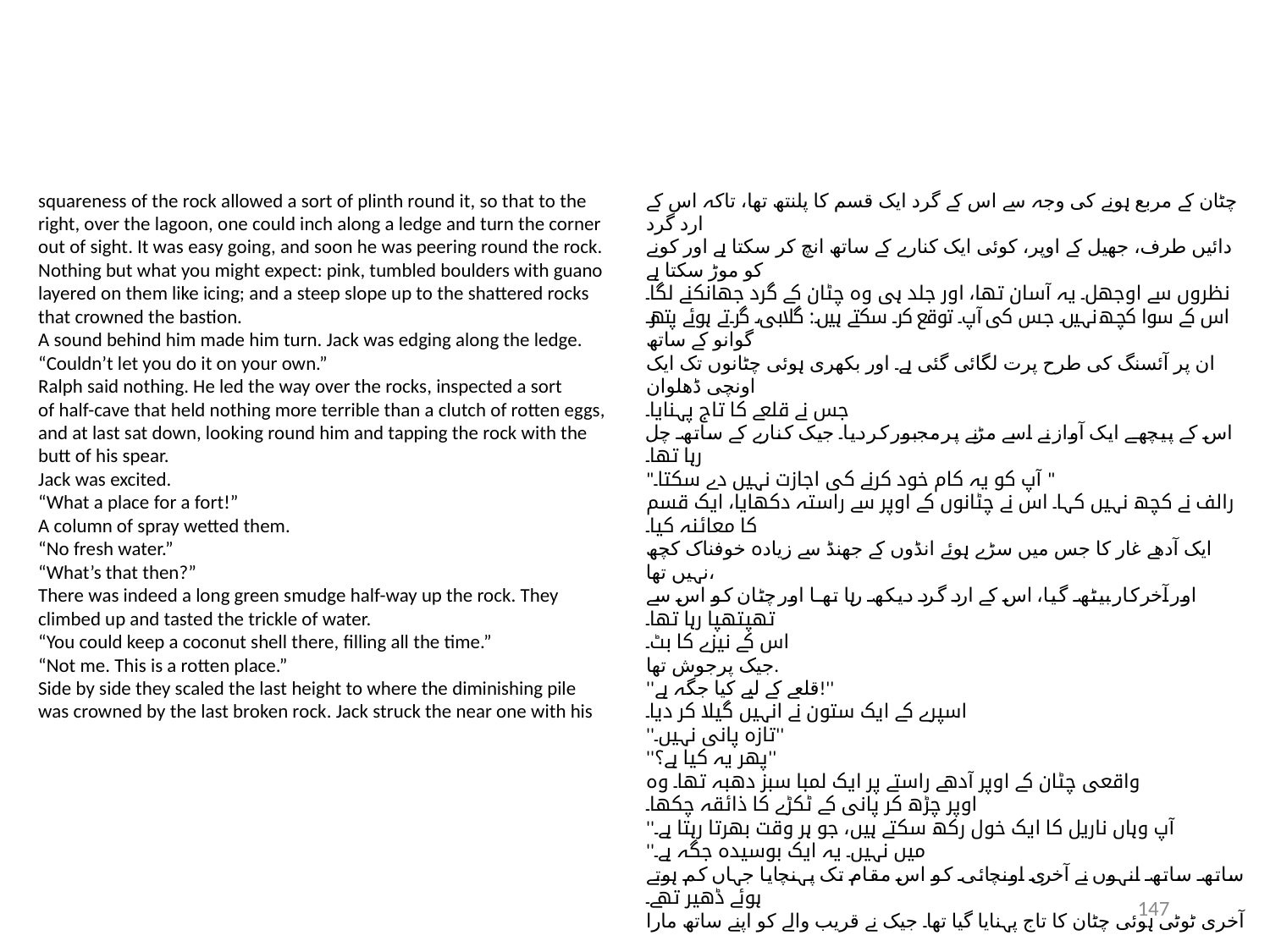

squareness of the rock allowed a sort of plinth round it, so that to the
right, over the lagoon, one could inch along a ledge and turn the corner
out of sight. It was easy going, and soon he was peering round the rock.
Nothing but what you might expect: pink, tumbled boulders with guano
layered on them like icing; and a steep slope up to the shattered rocks
that crowned the bastion.
A sound behind him made him turn. Jack was edging along the ledge.
“Couldn’t let you do it on your own.”
Ralph said nothing. He led the way over the rocks, inspected a sort
of half-cave that held nothing more terrible than a clutch of rotten eggs,
and at last sat down, looking round him and tapping the rock with the
butt of his spear.
Jack was excited.
“What a place for a fort!”
A column of spray wetted them.
“No fresh water.”
“What’s that then?”
There was indeed a long green smudge half-way up the rock. They
climbed up and tasted the trickle of water.
“You could keep a coconut shell there, filling all the time.”
“Not me. This is a rotten place.”
Side by side they scaled the last height to where the diminishing pile
was crowned by the last broken rock. Jack struck the near one with his
چٹان کے مربع ہونے کی وجہ سے اس کے گرد ایک قسم کا پلنتھ تھا، تاکہ اس کے ارد گرد
دائیں طرف، جھیل کے اوپر، کوئی ایک کنارے کے ساتھ انچ کر سکتا ہے اور کونے کو موڑ سکتا ہے
نظروں سے اوجھل۔ یہ آسان تھا، اور جلد ہی وہ چٹان کے گرد جھانکنے لگا۔
اس کے سوا کچھ نہیں جس کی آپ توقع کر سکتے ہیں: گلابی، گرتے ہوئے پتھر گوانو کے ساتھ
ان پر آئسنگ کی طرح پرت لگائی گئی ہے۔ اور بکھری ہوئی چٹانوں تک ایک اونچی ڈھلوان
جس نے قلعے کا تاج پہنایا۔
اس کے پیچھے ایک آواز نے اسے مڑنے پر مجبور کر دیا۔ جیک کنارے کے ساتھ چل رہا تھا۔
"آپ کو یہ کام خود کرنے کی اجازت نہیں دے سکتا۔ "
رالف نے کچھ نہیں کہا۔ اس نے چٹانوں کے اوپر سے راستہ دکھایا، ایک قسم کا معائنہ کیا۔
ایک آدھے غار کا جس میں سڑے ہوئے انڈوں کے جھنڈ سے زیادہ خوفناک کچھ نہیں تھا،
اور آخر کار بیٹھ گیا، اس کے ارد گرد دیکھ رہا تھا اور چٹان کو اس سے تھپتھپا رہا تھا۔
اس کے نیزے کا بٹ۔
جیک پرجوش تھا.
''قلعے کے لیے کیا جگہ ہے!''
اسپرے کے ایک ستون نے انہیں گیلا کر دیا۔
''تازہ پانی نہیں۔''
''پھر یہ کیا ہے؟''
واقعی چٹان کے اوپر آدھے راستے پر ایک لمبا سبز دھبہ تھا۔ وہ
اوپر چڑھ کر پانی کے ٹکڑے کا ذائقہ چکھا۔
''آپ وہاں ناریل کا ایک خول رکھ سکتے ہیں، جو ہر وقت بھرتا رہتا ہے۔
''میں نہیں۔ یہ ایک بوسیدہ جگہ ہے۔
ساتھ ساتھ انہوں نے آخری اونچائی کو اس مقام تک پہنچایا جہاں کم ہوتے ہوئے ڈھیر تھے۔
آخری ٹوٹی ہوئی چٹان کا تاج پہنایا گیا تھا۔ جیک نے قریب والے کو اپنے ساتھ مارا

147